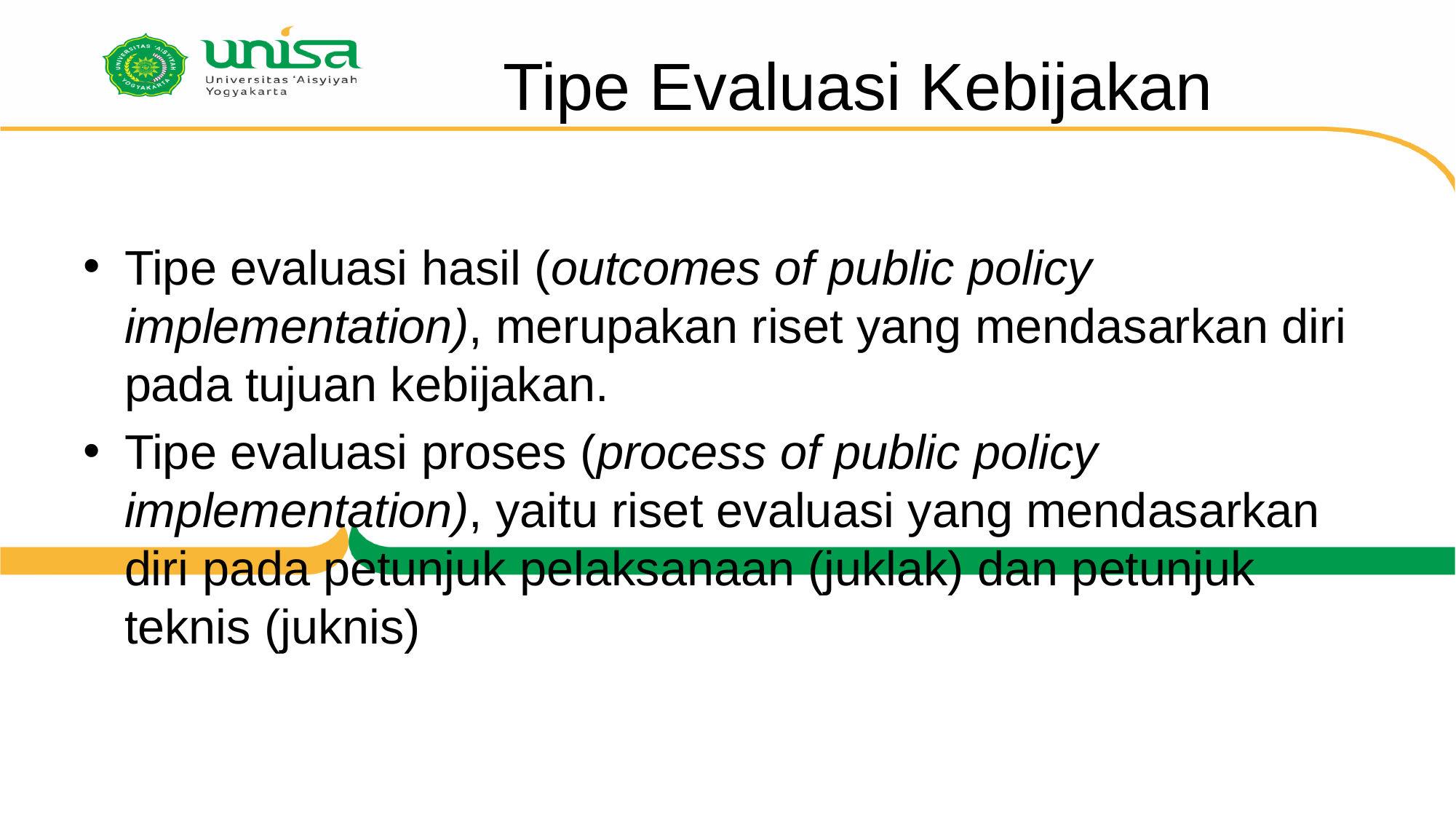

# Tipe Evaluasi Kebijakan
Tipe evaluasi hasil (outcomes of public policy implementation), merupakan riset yang mendasarkan diri pada tujuan kebijakan.
Tipe evaluasi proses (process of public policy implementation), yaitu riset evaluasi yang mendasarkan diri pada petunjuk pelaksanaan (juklak) dan petunjuk teknis (juknis)